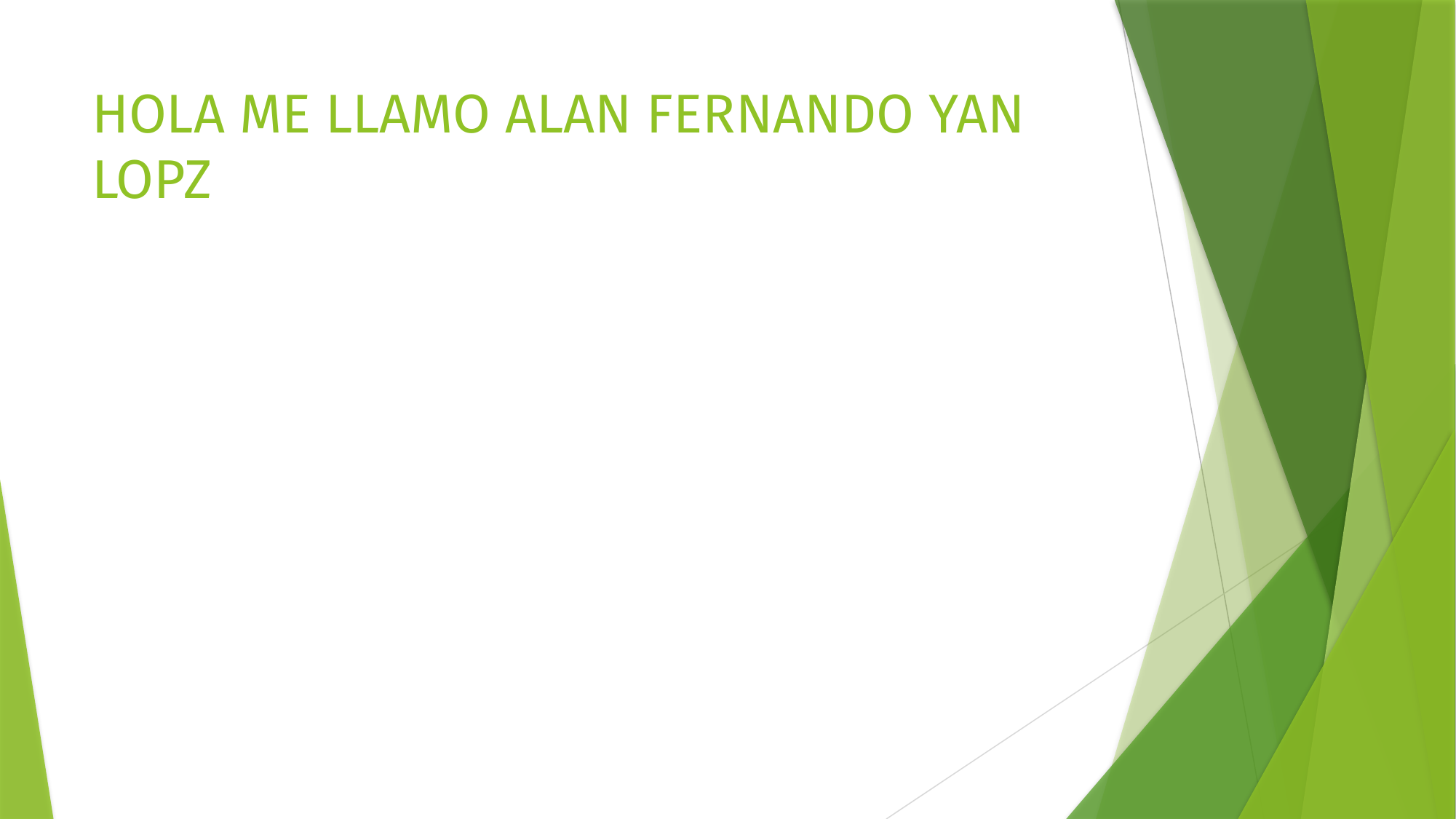

# HOLA ME LLAMO ALAN FERNANDO YAN LOPZ